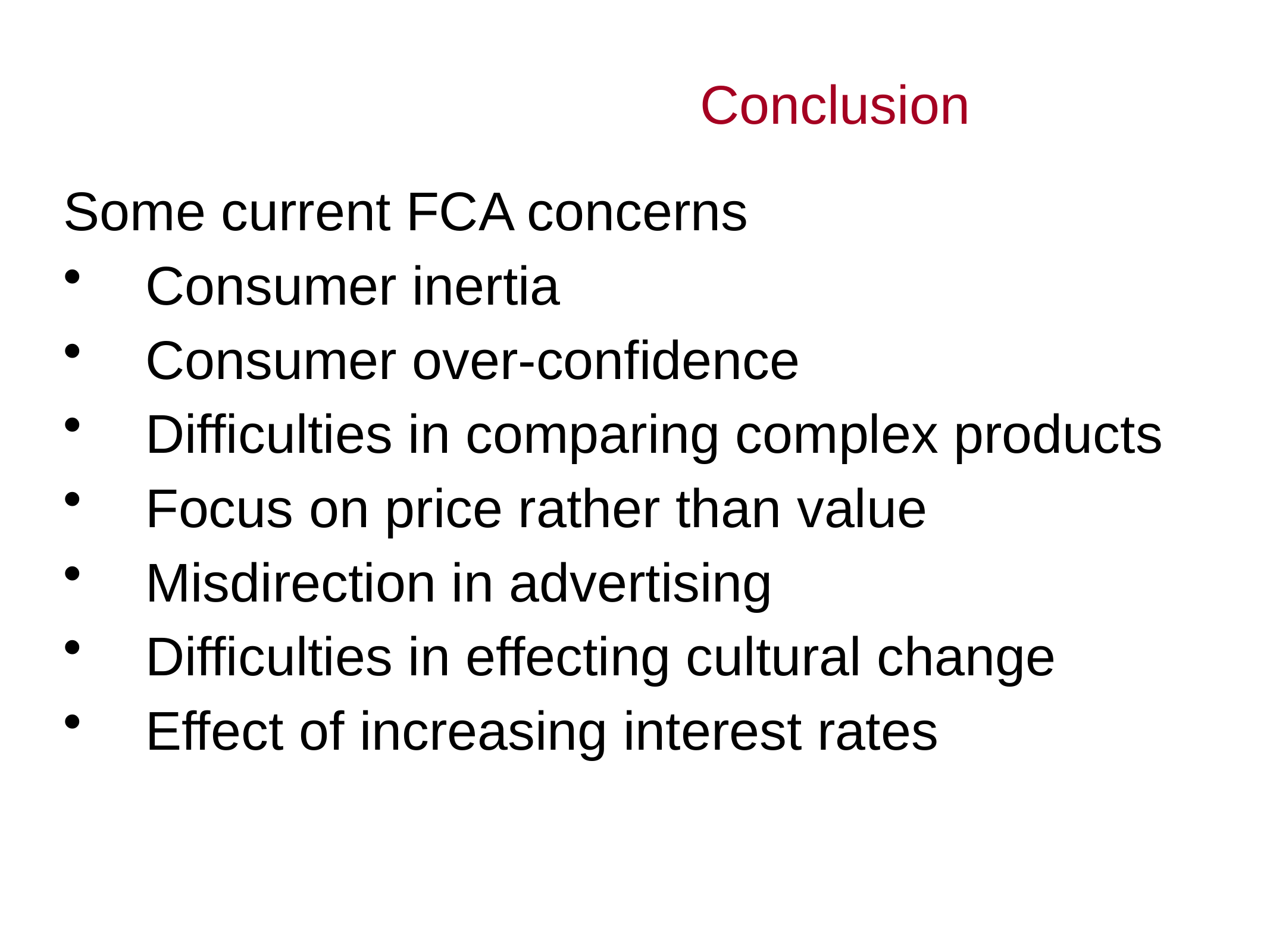

# Conclusion
Some current FCA concerns
Consumer inertia
Consumer over-confidence
Difficulties in comparing complex products
Focus on price rather than value
Misdirection in advertising
Difficulties in effecting cultural change
Effect of increasing interest rates